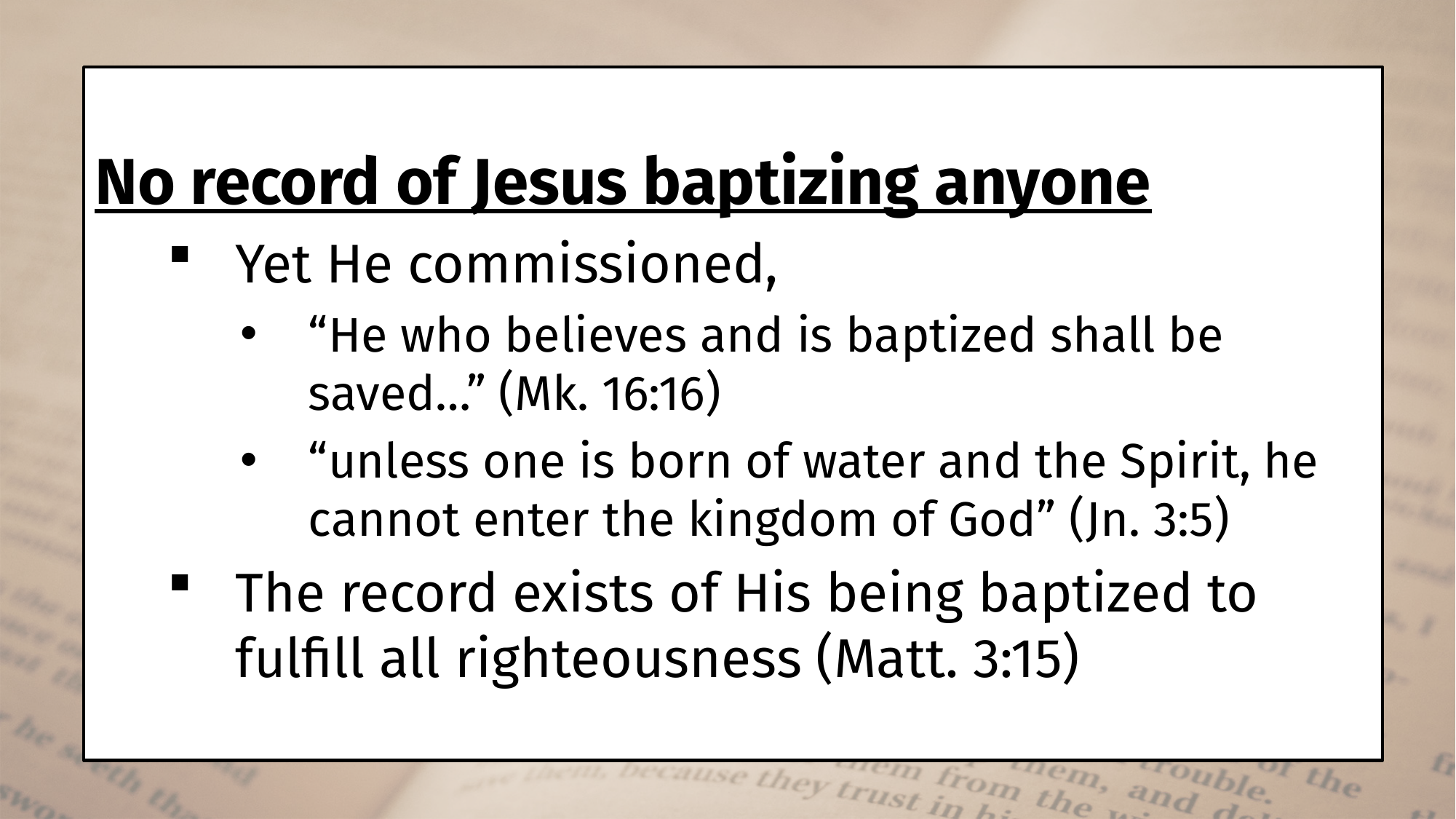

No record of Jesus baptizing anyone
Yet He commissioned,
“He who believes and is baptized shall be saved…” (Mk. 16:16)
“unless one is born of water and the Spirit, he cannot enter the kingdom of God” (Jn. 3:5)
The record exists of His being baptized to fulfill all righteousness (Matt. 3:15)